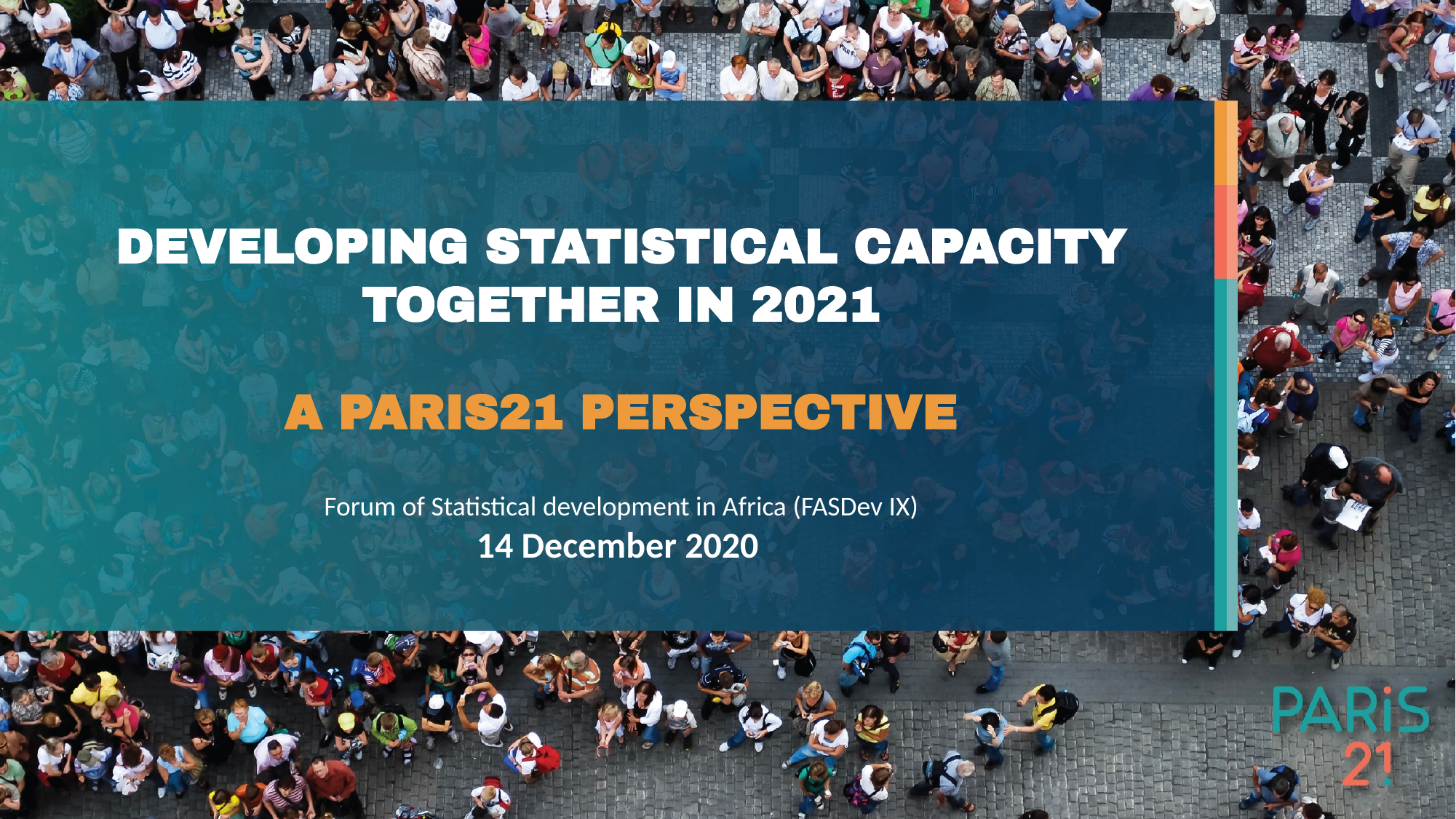

Developing Statistical CAPACITY together in 2021
A PARIS21 PERSPECTIVE
Forum of Statistical development in Africa (FASDev IX)
14 December 2020